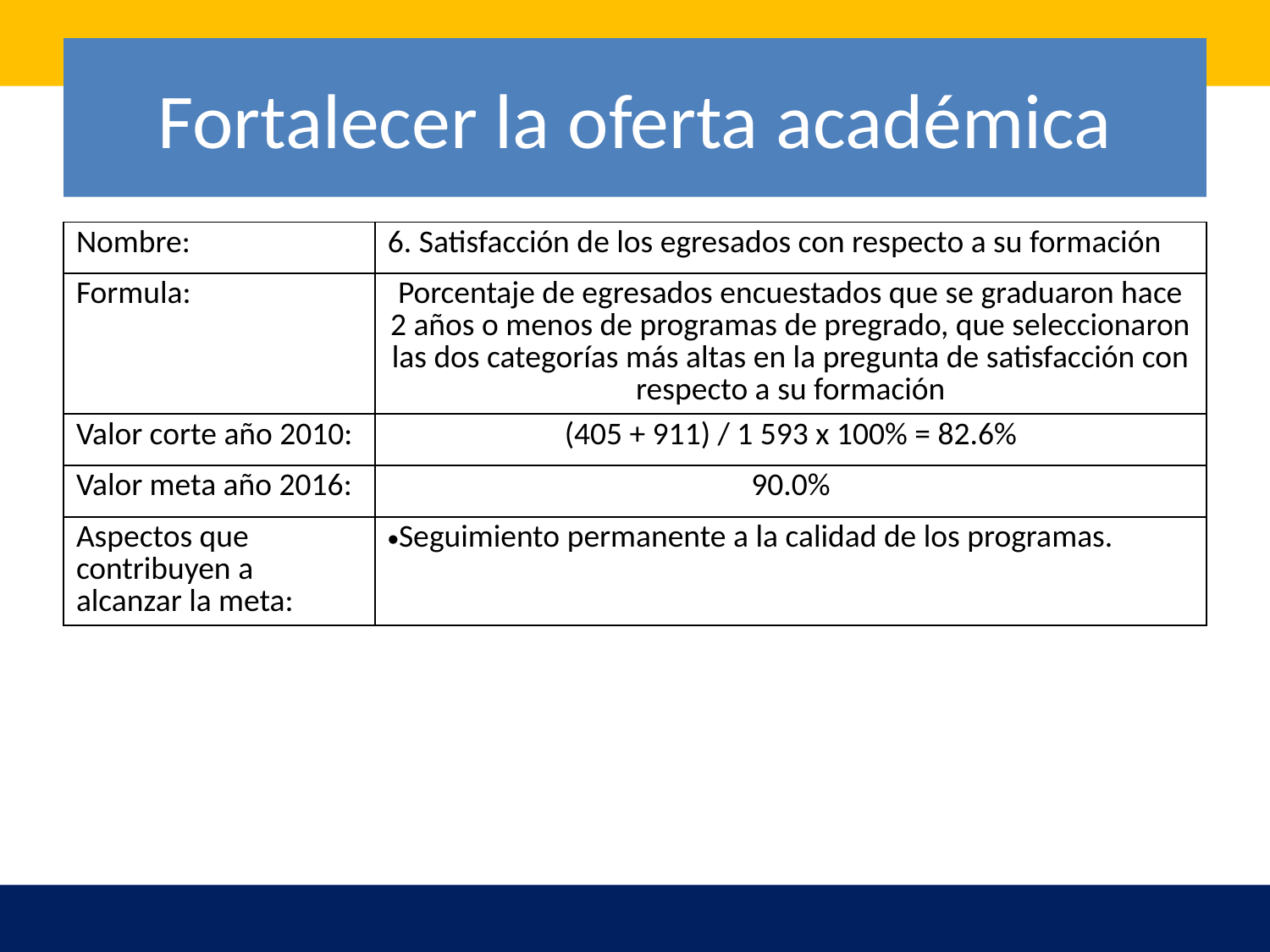

# Fortalecer la oferta académica
| Nombre: | 6. Satisfacción de los egresados con respecto a su formación |
| --- | --- |
| Formula: | Porcentaje de egresados encuestados que se graduaron hace 2 años o menos de programas de pregrado, que seleccionaron las dos categorías más altas en la pregunta de satisfacción con respecto a su formación |
| Valor corte año 2010: | (405 + 911) / 1 593 x 100% = 82.6% |
| Valor meta año 2016: | 90.0% |
| Aspectos que contribuyen a alcanzar la meta: | Seguimiento permanente a la calidad de los programas. |